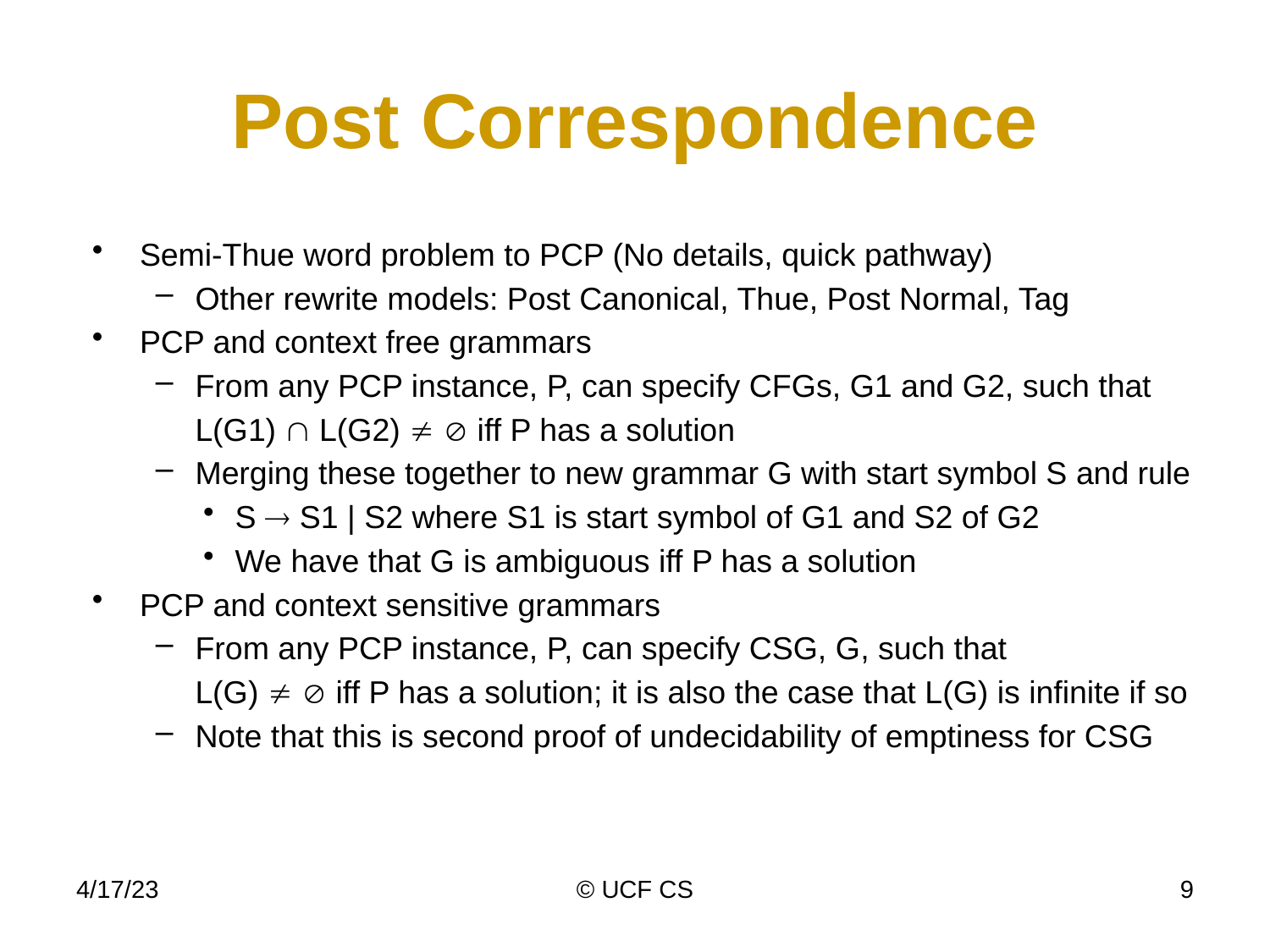

# Post Correspondence
Semi-Thue word problem to PCP (No details, quick pathway)
Other rewrite models: Post Canonical, Thue, Post Normal, Tag
PCP and context free grammars
From any PCP instance, P, can specify CFGs, G1 and G2, such that L(G1) ∩ L(G2) ≠ ∅ iff P has a solution
Merging these together to new grammar G with start symbol S and rule
S → S1 | S2 where S1 is start symbol of G1 and S2 of G2
We have that G is ambiguous iff P has a solution
PCP and context sensitive grammars
From any PCP instance, P, can specify CSG, G, such that
L(G) ≠ ∅ iff P has a solution; it is also the case that L(G) is infinite if so
Note that this is second proof of undecidability of emptiness for CSG
4/17/23
© UCF CS
9